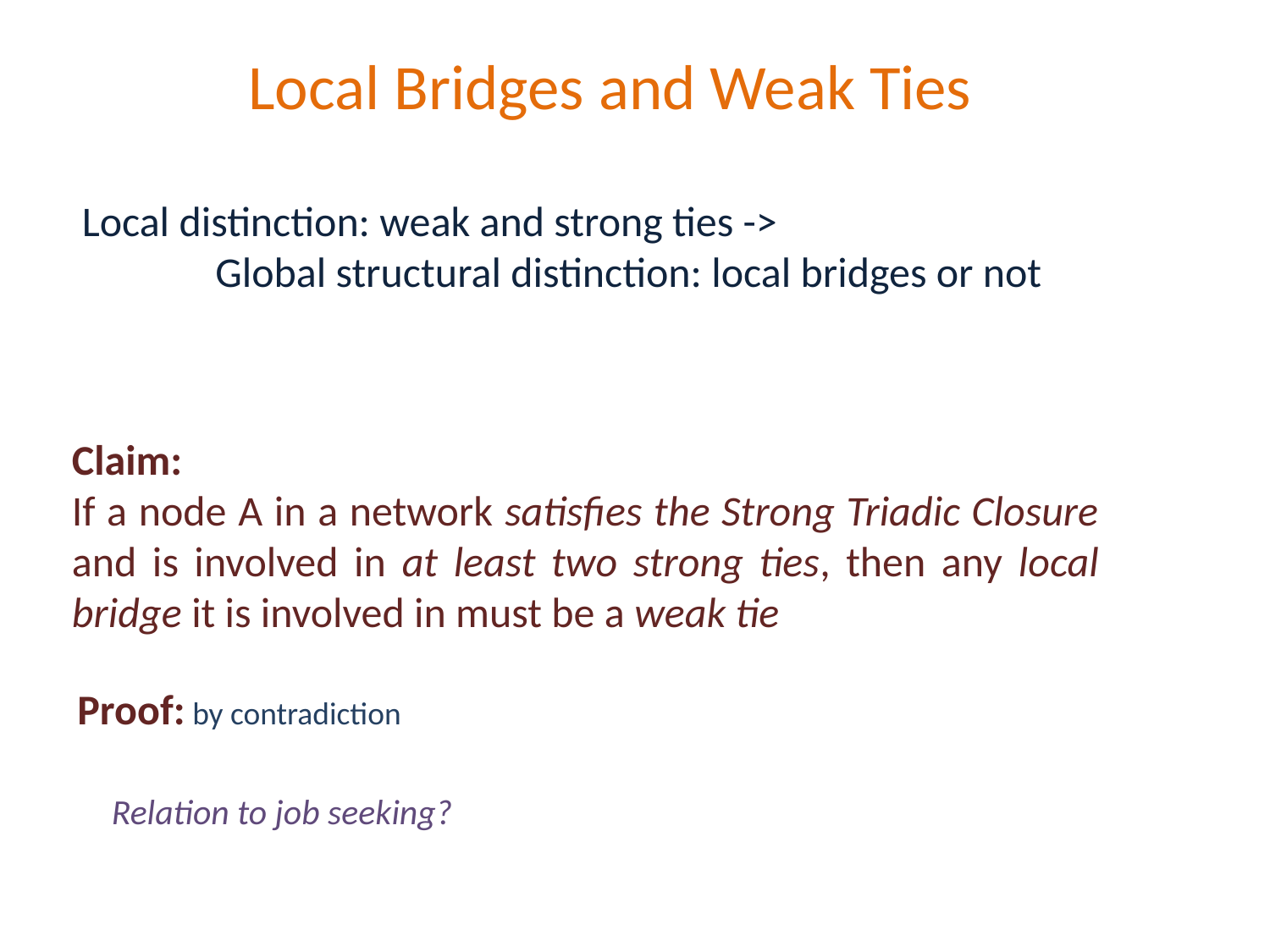

Local Bridges and Weak Ties
Local distinction: weak and strong ties ->
              Global structural distinction: local bridges or not
Claim:
If a node A in a network satisfies the Strong Triadic Closure and is involved in at least two strong ties, then any local bridge it is involved in must be a weak tie
Proof: by contradiction
Relation to job seeking?